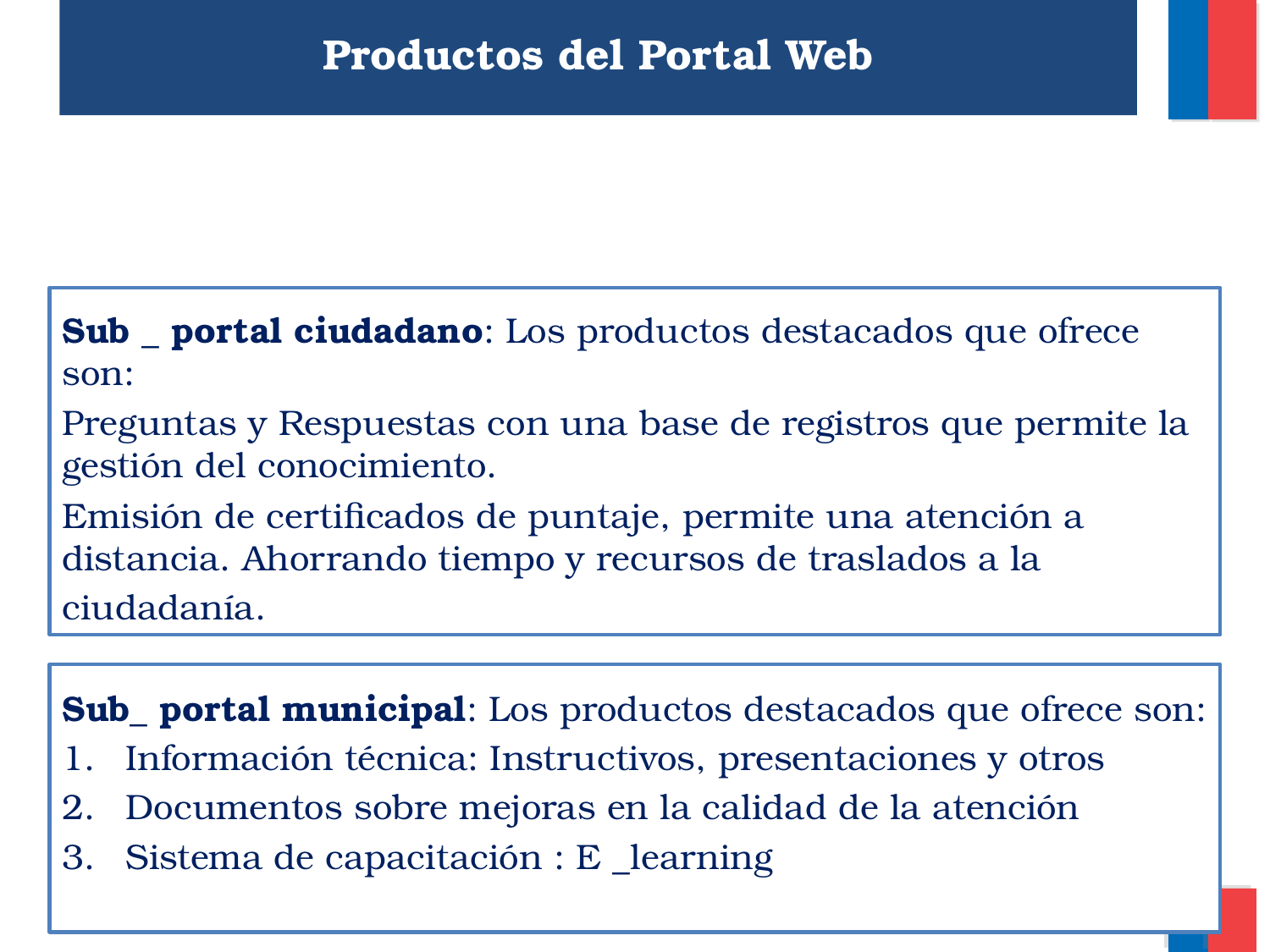

Productos del Portal Web
Sub _ portal ciudadano: Los productos destacados que ofrece son:
Preguntas y Respuestas con una base de registros que permite la gestión del conocimiento.
Emisión de certificados de puntaje, permite una atención a distancia. Ahorrando tiempo y recursos de traslados a la ciudadanía.

Sub_ portal municipal: Los productos destacados que ofrece son:
Información técnica: Instructivos, presentaciones y otros
Documentos sobre mejoras en la calidad de la atención
Sistema de capacitación : E _learning